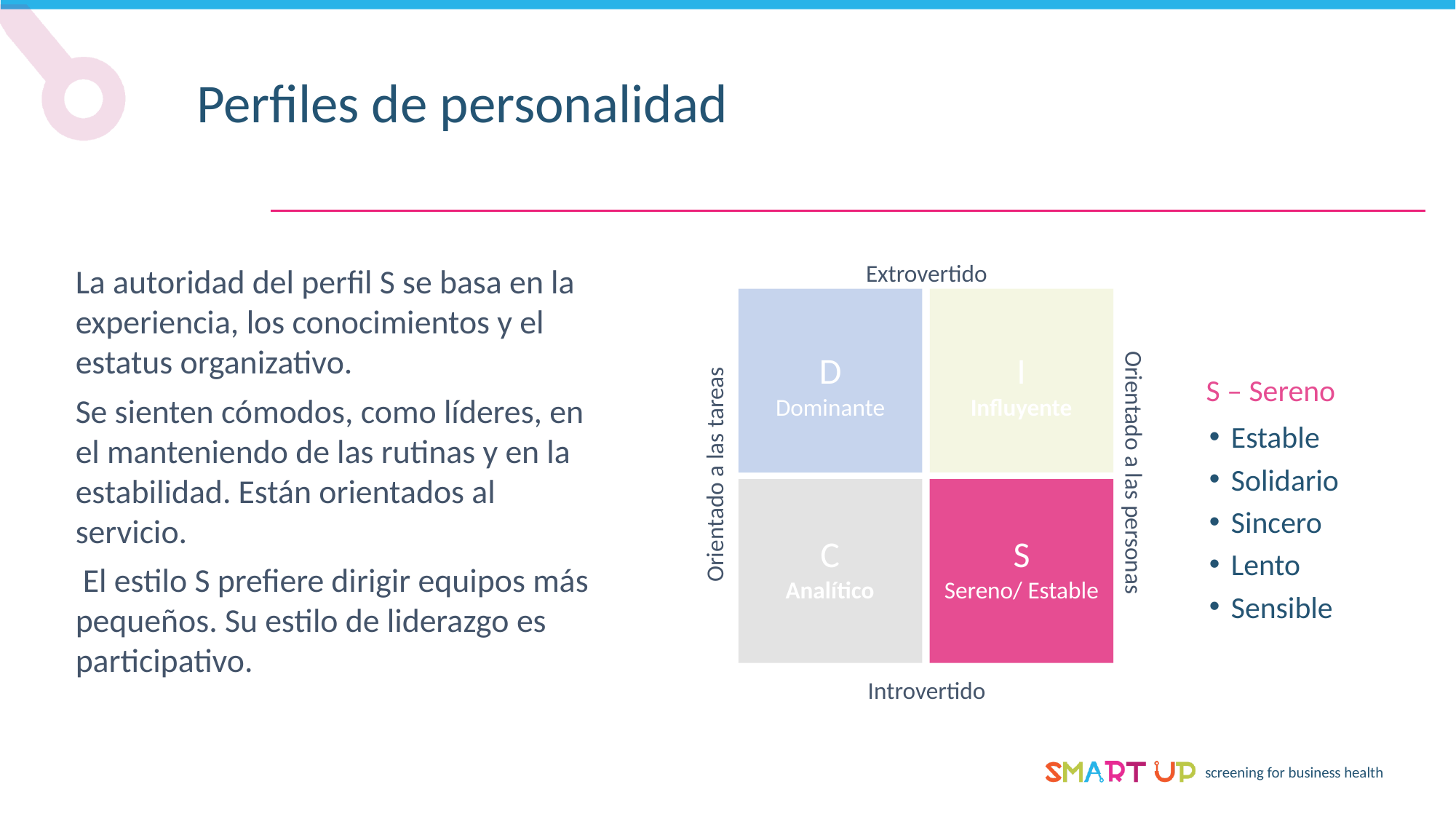

Perfiles de personalidad
Extrovertido
La autoridad del perfil S se basa en la experiencia, los conocimientos y el estatus organizativo.
Se sienten cómodos, como líderes, en el manteniendo de las rutinas y en la estabilidad. Están orientados al servicio.
 El estilo S prefiere dirigir equipos más pequeños. Su estilo de liderazgo es participativo.

D
Dominante
I
Influyente
S – Sereno
Estable
Solidario
Sincero
Lento
Sensible
Orientado a las personas
Orientado a las tareas

C
Analítico
S
Sereno/ Estable
Introvertido